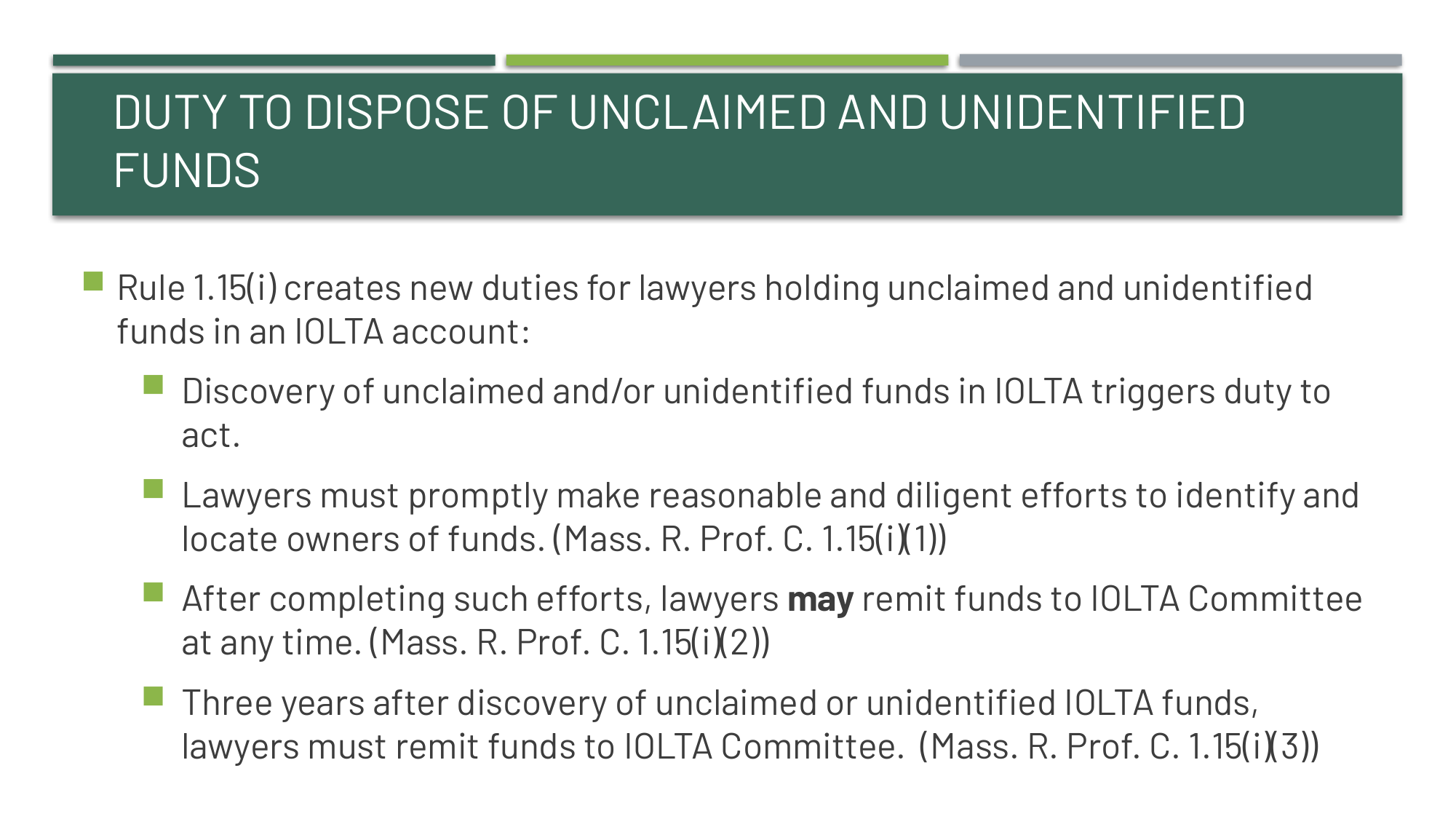

# Duty to Dispose of Unclaimed and Unidentified Funds
Rule 1.15(i) creates new duties for lawyers holding unclaimed and unidentified funds in an IOLTA account:
Discovery of unclaimed and/or unidentified funds in IOLTA triggers duty to act.
Lawyers must promptly make reasonable and diligent efforts to identify and locate owners of funds. (Mass. R. Prof. C. 1.15(i)(1))
After completing such efforts, lawyers may remit funds to IOLTA Committee at any time. (Mass. R. Prof. C. 1.15(i)(2))
Three years after discovery of unclaimed or unidentified IOLTA funds, lawyers must remit funds to IOLTA Committee.  (Mass. R. Prof. C. 1.15(i)(3))